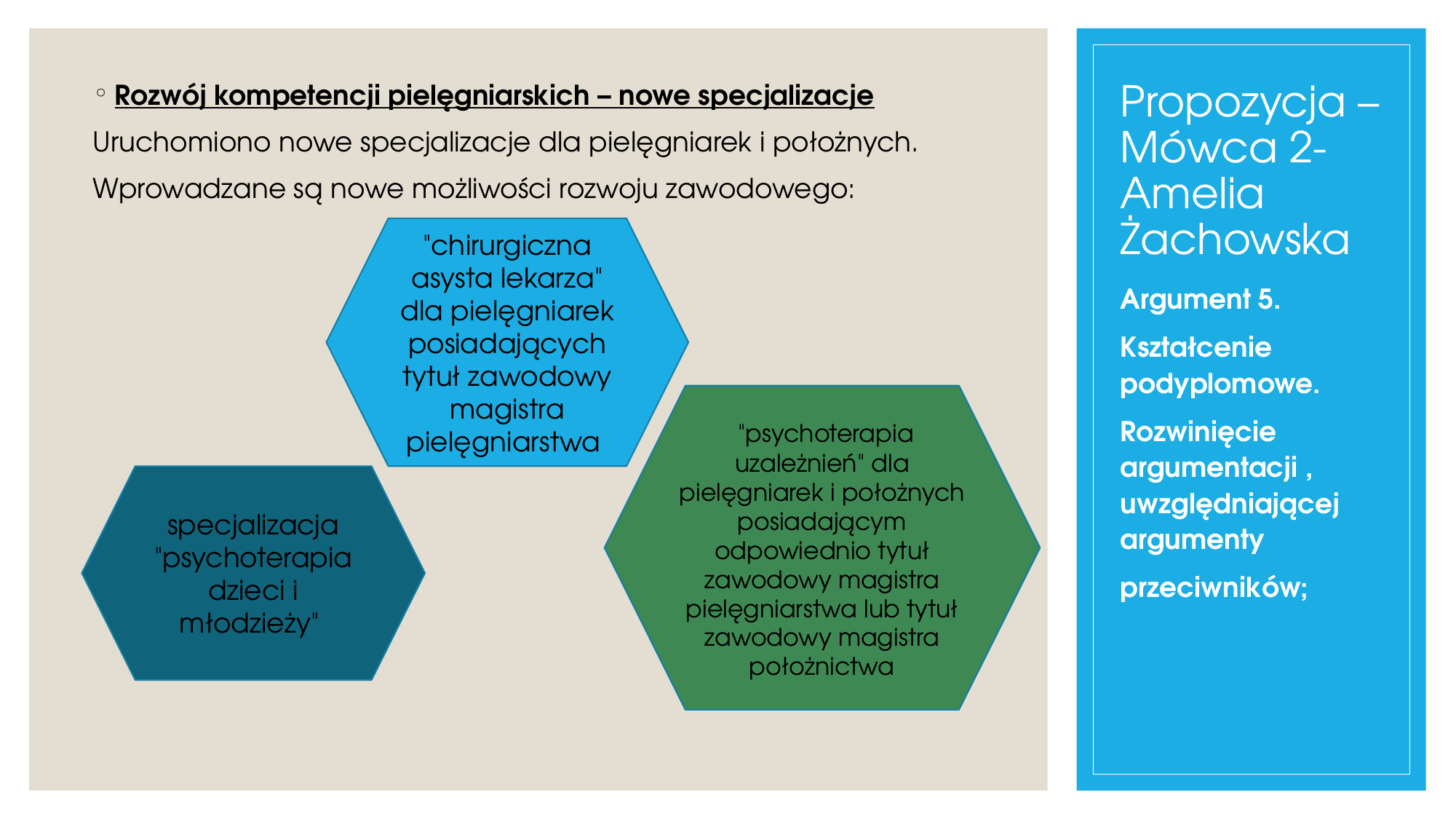

# Propozycja – Mówca 2-Amelia Żachowska
Rozwój kompetencji pielęgniarskich – nowe specjalizacje
Uruchomiono nowe specjalizacje dla pielęgniarek i położnych.
Wprowadzane są nowe możliwości rozwoju zawodowego:
"chirurgiczna asysta lekarza" dla pielęgniarek posiadających tytuł zawodowy magistra pielęgniarstwa
Argument 5.
Kształcenie podyplomowe.
Rozwinięcie argumentacji , uwzględniającej argumenty
przeciwników;

 "psychoterapia uzależnień" dla pielęgniarek i położnych posiadającym odpowiednio tytuł zawodowy magistra pielęgniarstwa lub tytuł zawodowy magistra położnictwa
specjalizacja "psychoterapia dzieci i młodzieży"